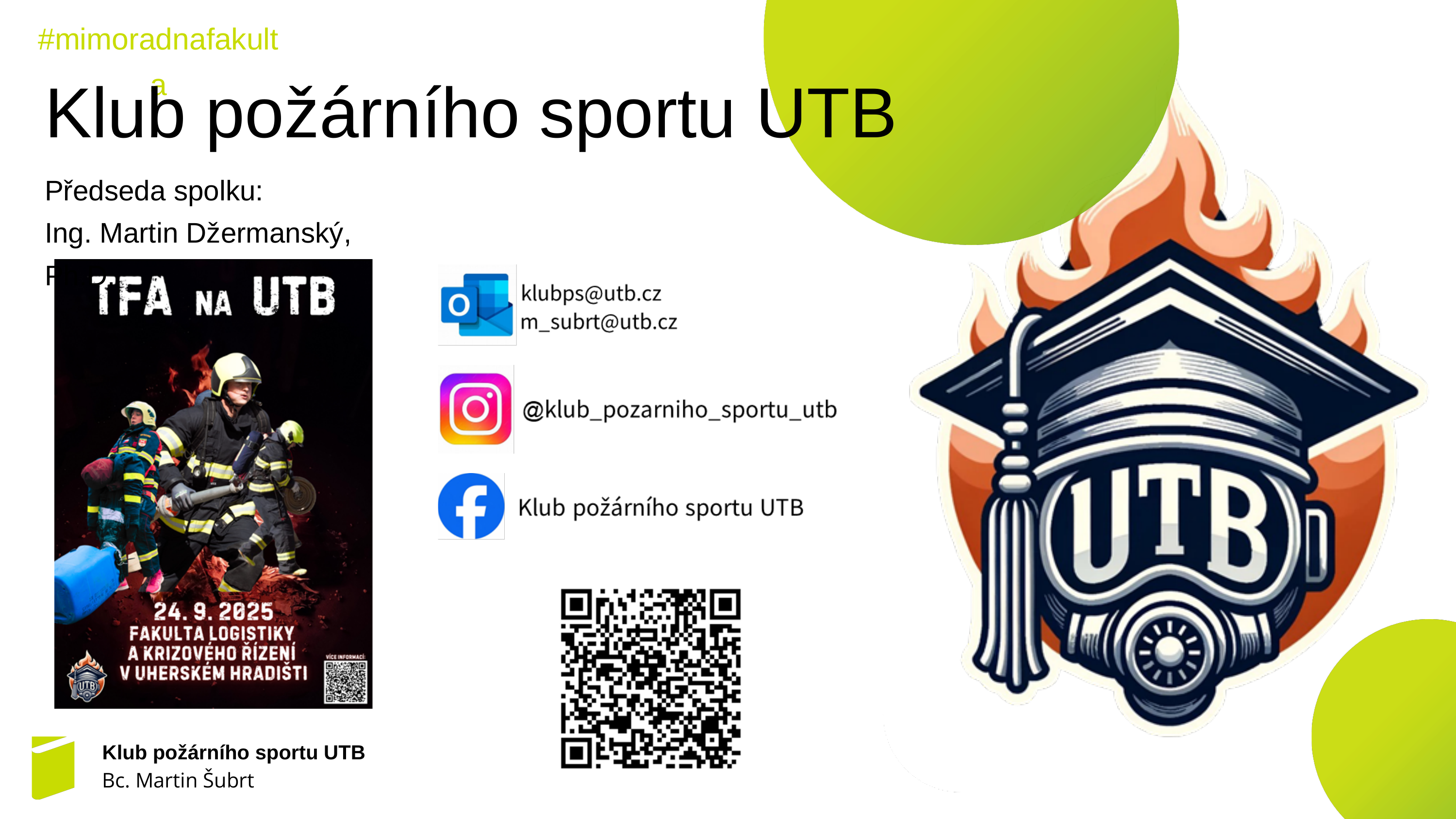

#mimoradnafakulta
Klub požárního sportu UTB
Předseda spolku:
Ing. Martin Džermanský, Ph.D.

Klub požárního sportu UTB
Bc. Martin Šubrt